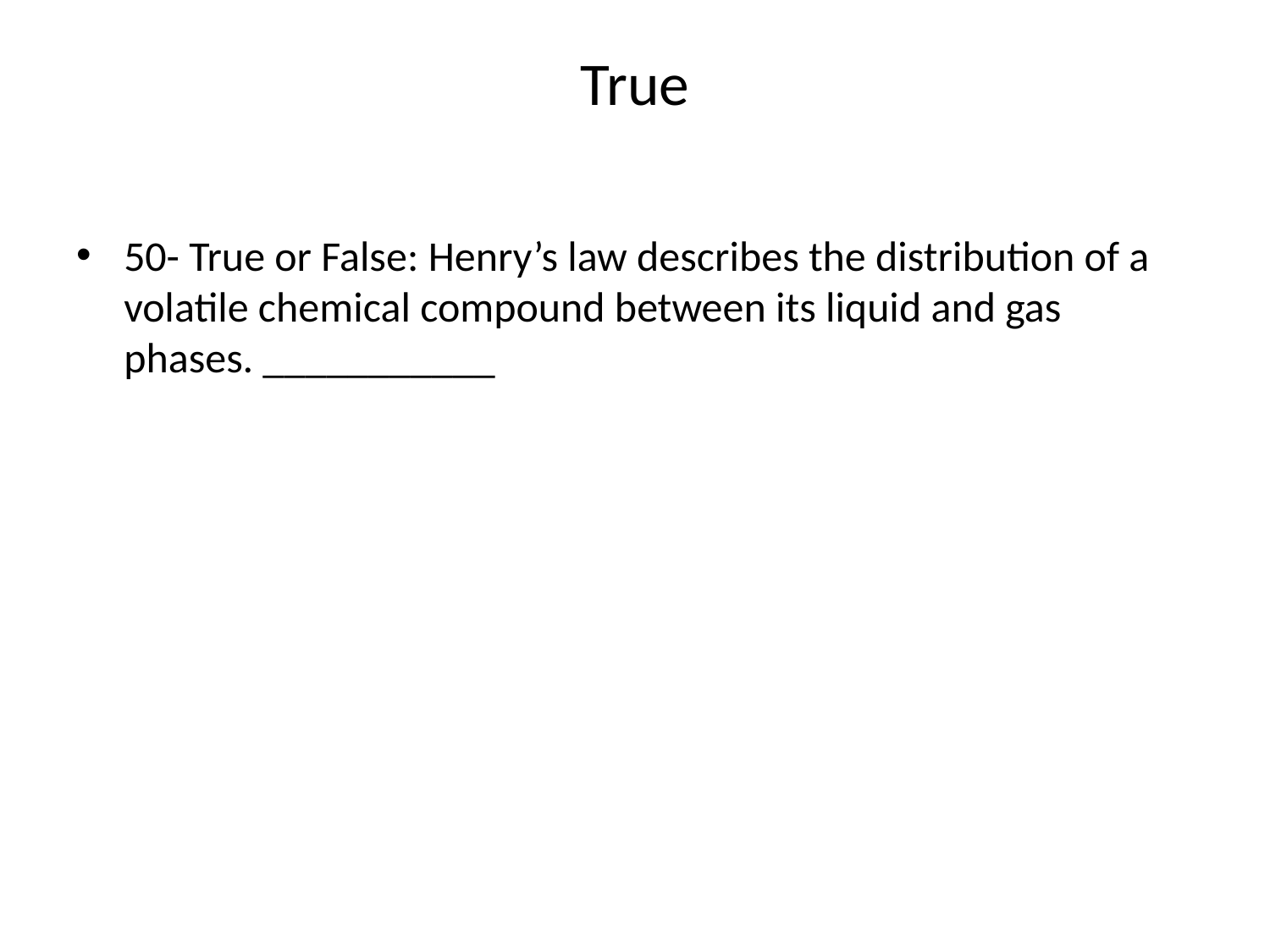

# True
50- True or False: Henry’s law describes the distribution of a volatile chemical compound between its liquid and gas phases. ___________